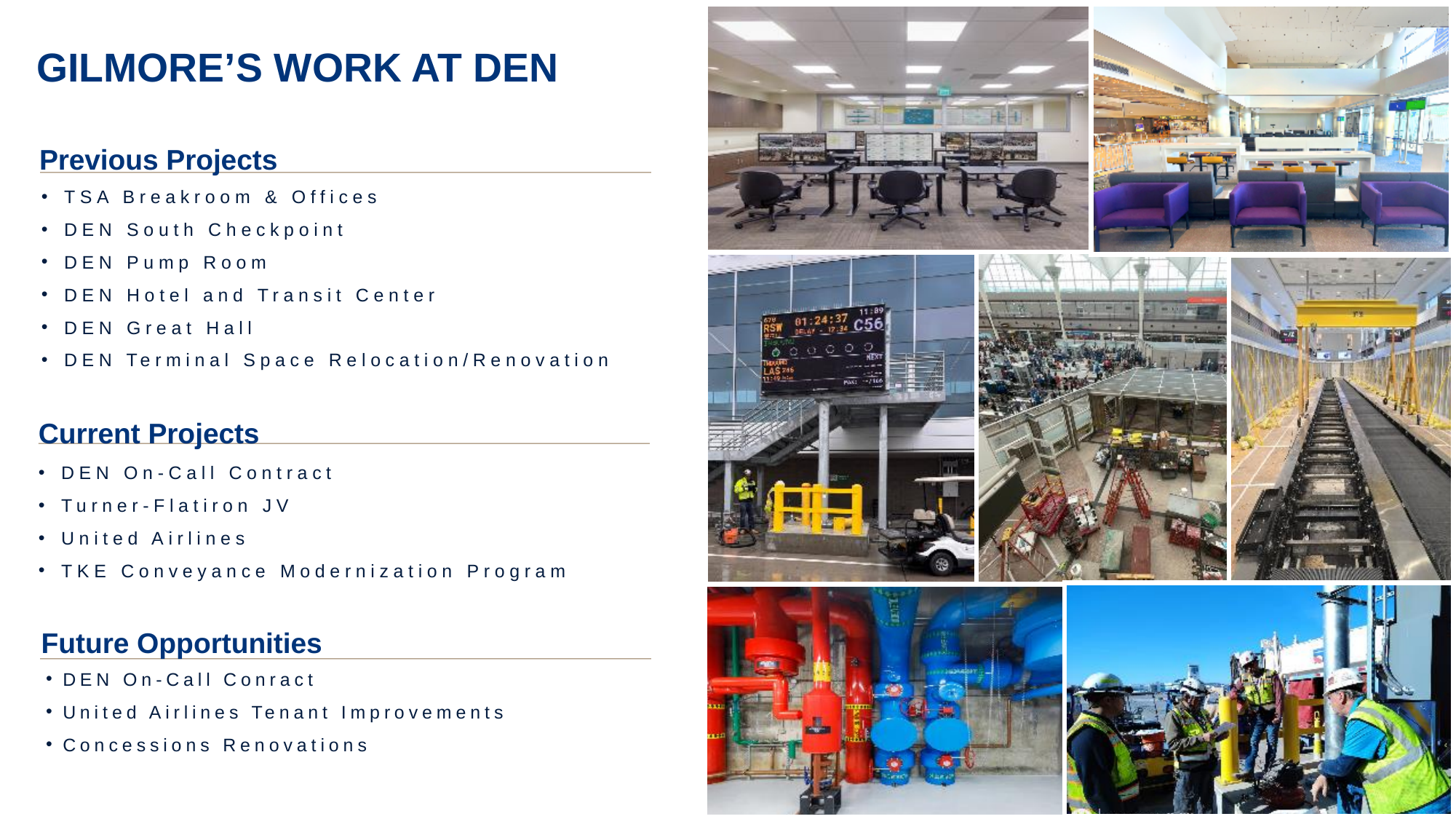

GILMORE’S WORK AT DEN
Previous Projects

TSA Breakroom & Offices
DEN South Checkpoint
DEN Pump Room
DEN Hotel and Transit Center
DEN Great Hall
DEN Terminal Space Relocation/Renovation

Current Projects

DEN On-Call Contract
Turner-Flatiron JV
United Airlines
TKE Conveyance Modernization Program

Future Opportunities
DEN On-Call Conract
United Airlines Tenant Improvements
Concessions Renovations